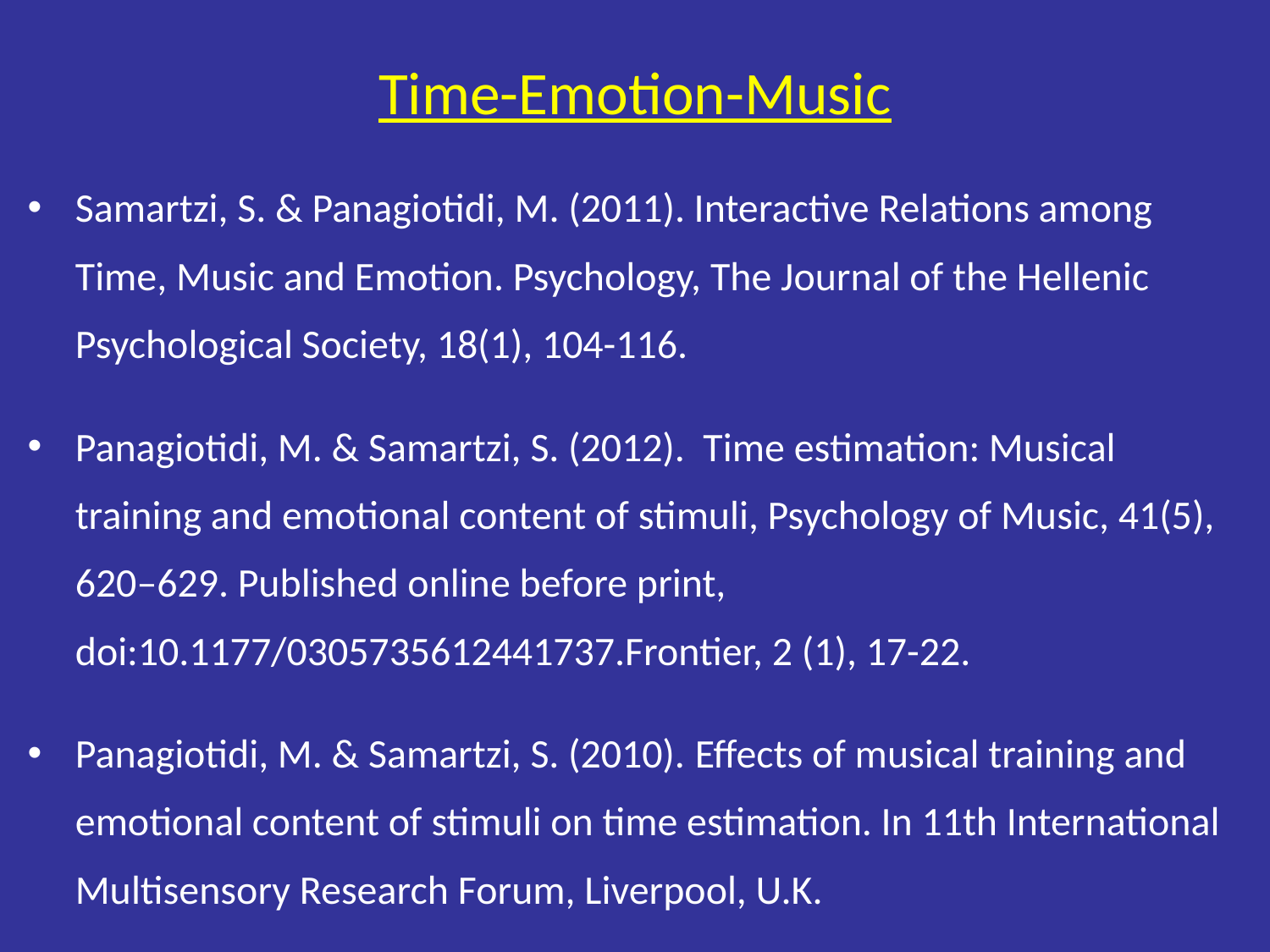

# Time-Emotion-Music
Samartzi, S. & Panagiotidi, M. (2011). Interactive Relations among Time, Music and Emotion. Psychology, The Journal of the Hellenic Psychological Society, 18(1), 104-116.

Panagiotidi, M. & Samartzi, S. (2012).  Time estimation: Musical training and emotional content of stimuli, Psychology of Music, 41(5), 620–629. Published online before print,   doi:10.1177/0305735612441737.Frontier, 2 (1), 17-22.

Panagiotidi, M. & Samartzi, S. (2010). Effects of musical training and emotional content of stimuli on time estimation. In 11th International Multisensory Research Forum, Liverpool, U.K.